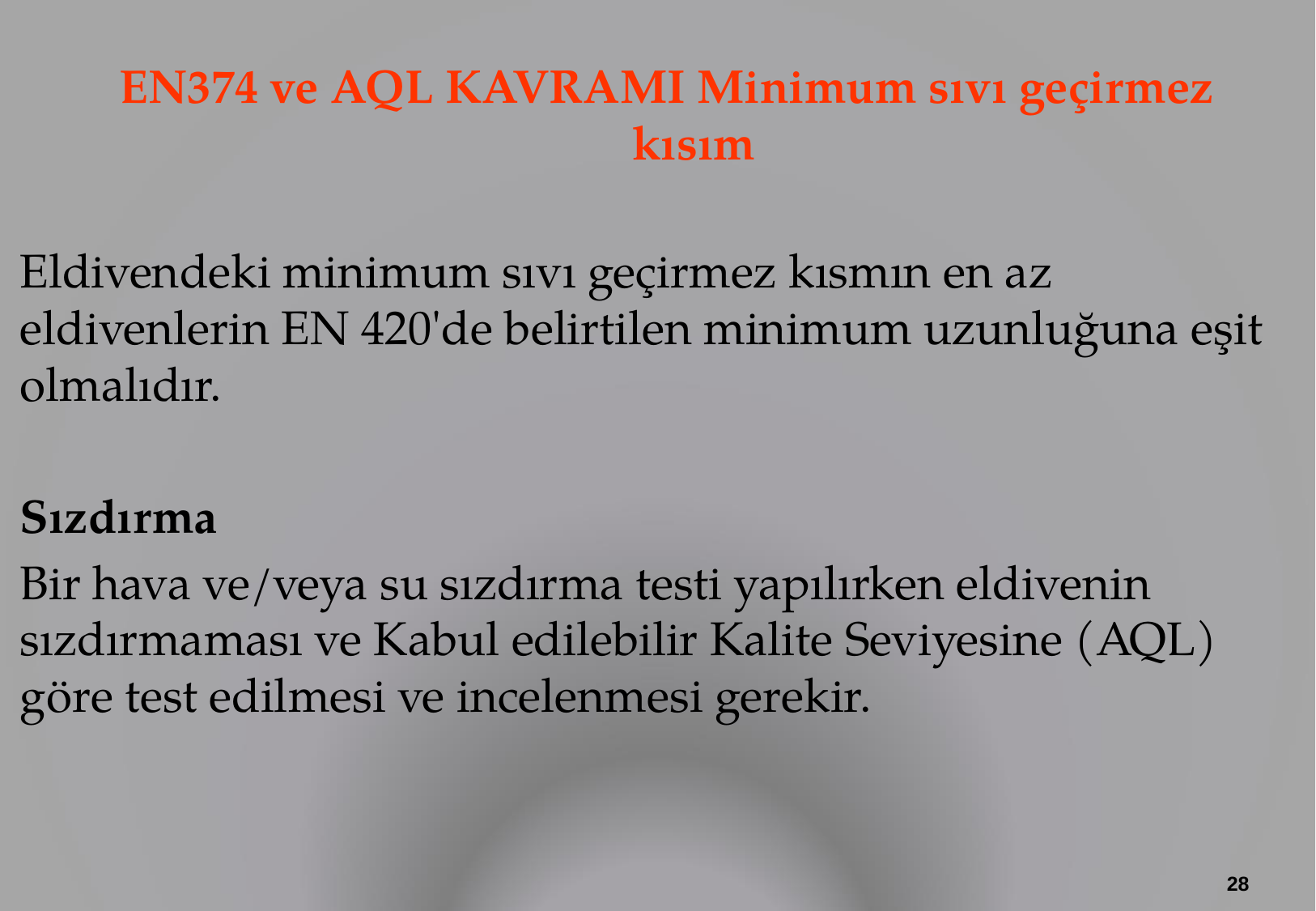

# EN374 ve AQL KAVRAMI Minimum sıvı geçirmez kısım

Eldivendeki minimum sıvı geçirmez kısmın en az eldivenlerin EN 420'de belirtilen minimum uzunluğuna eşit olmalıdır.

Sızdırma
Bir hava ve/veya su sızdırma testi yapılırken eldivenin sızdırmaması ve Kabul edilebilir Kalite Seviyesine (AQL) göre test edilmesi ve incelenmesi gerekir.

28